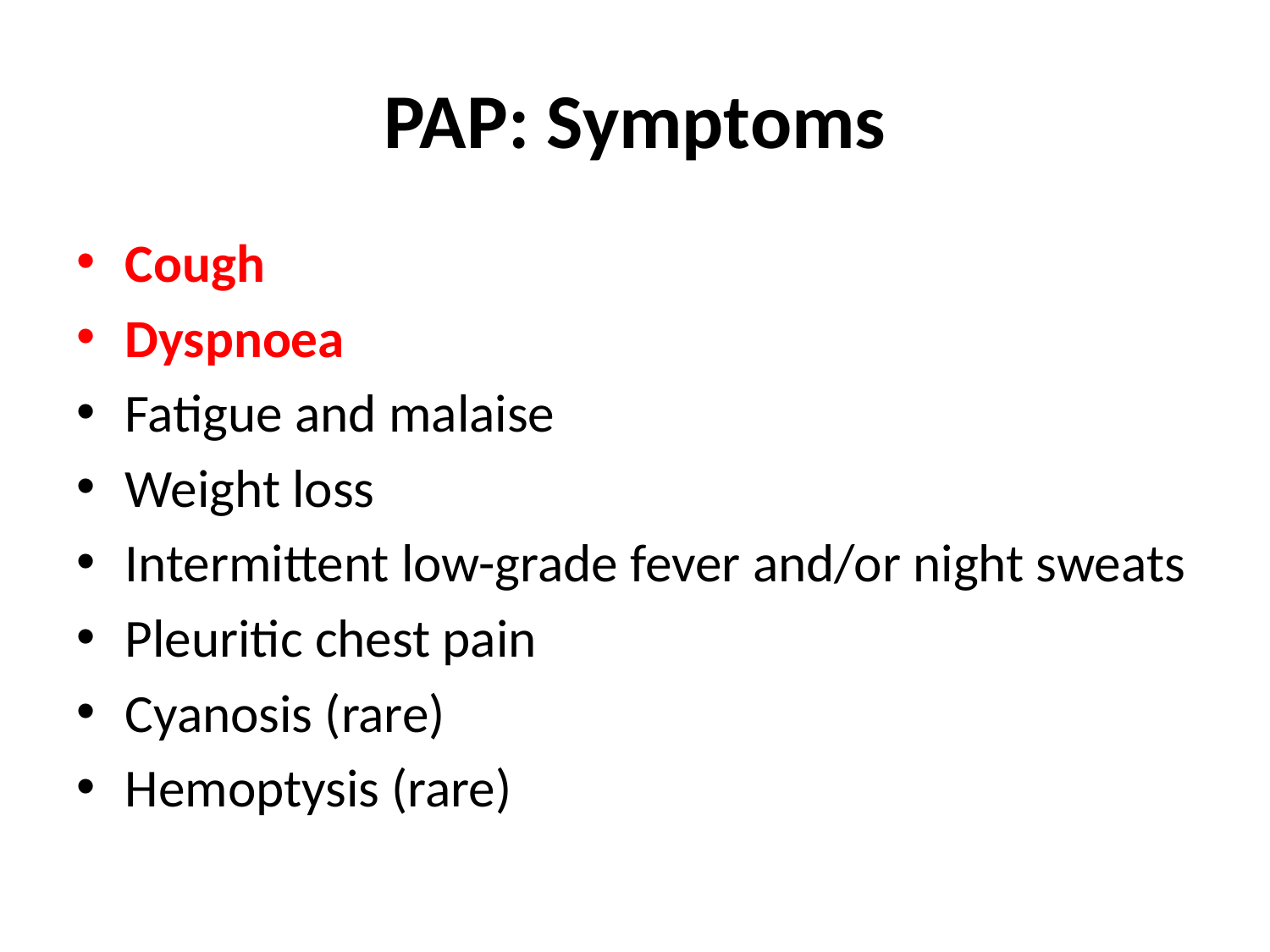

# PAP: Symptoms
Cough
Dyspnoea
Fatigue and malaise
Weight loss
Intermittent low-grade fever and/or night sweats
Pleuritic chest pain
Cyanosis (rare)
Hemoptysis (rare)